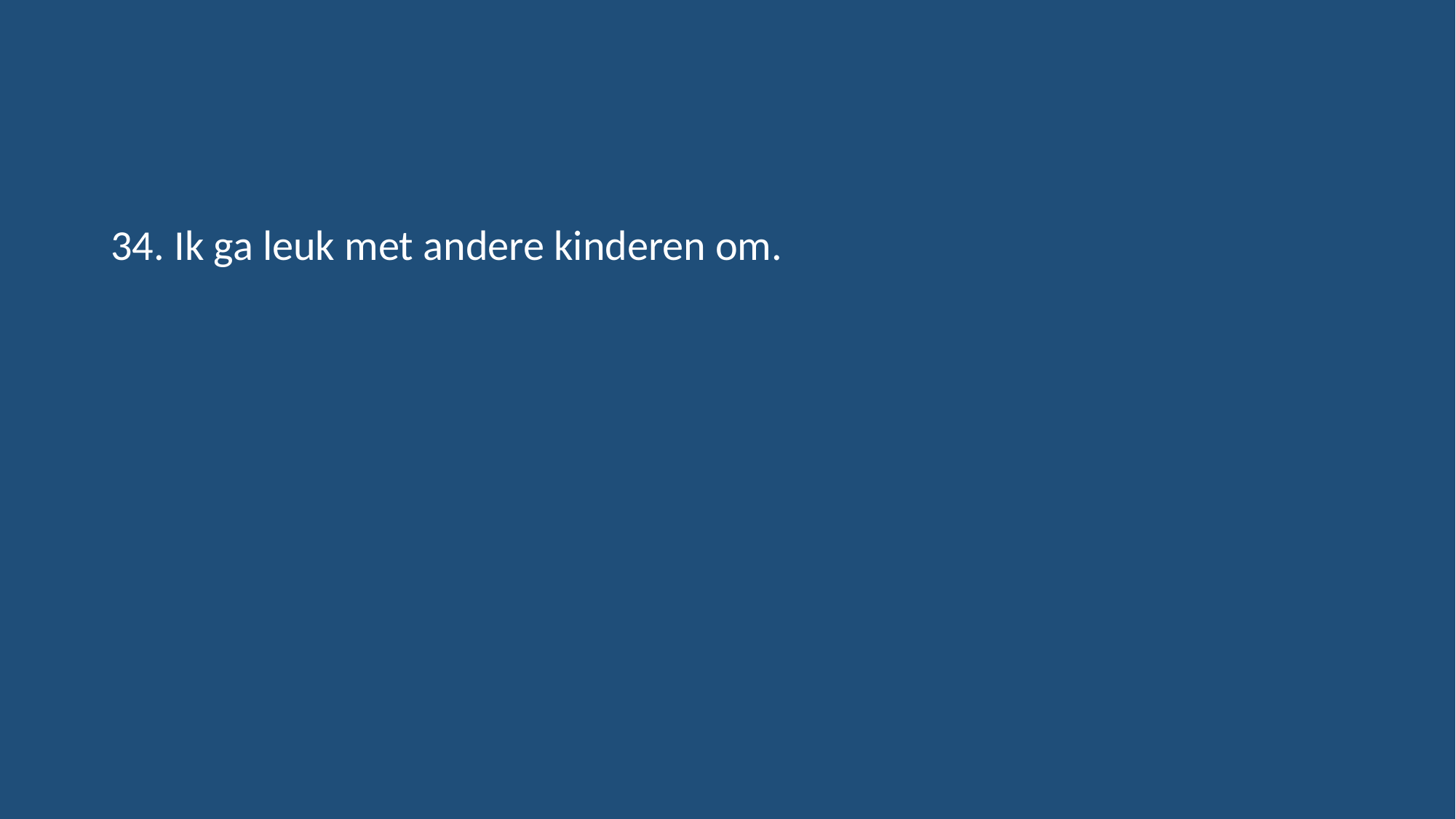

#
34. Ik ga leuk met andere kinderen om.